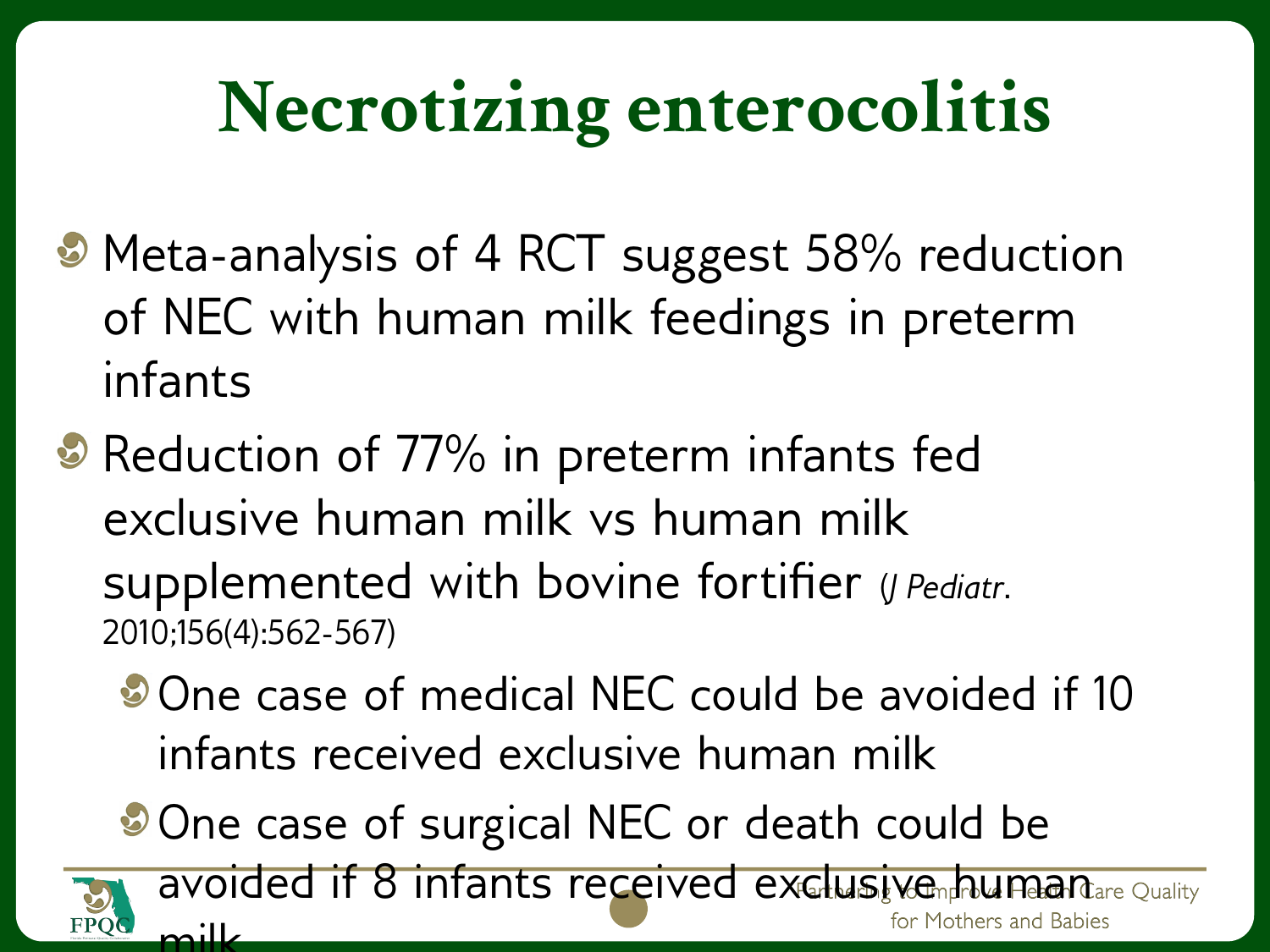

# Necrotizing enterocolitis
Meta-analysis of 4 RCT suggest 58% reduction of NEC with human milk feedings in preterm infants
Reduction of 77% in preterm infants fed exclusive human milk vs human milk supplemented with bovine fortifier (J Pediatr. 2010;156(4):562-567)
One case of medical NEC could be avoided if 10 infants received exclusive human milk
One case of surgical NEC or death could be avoided if 8 infants received exclusive human milk